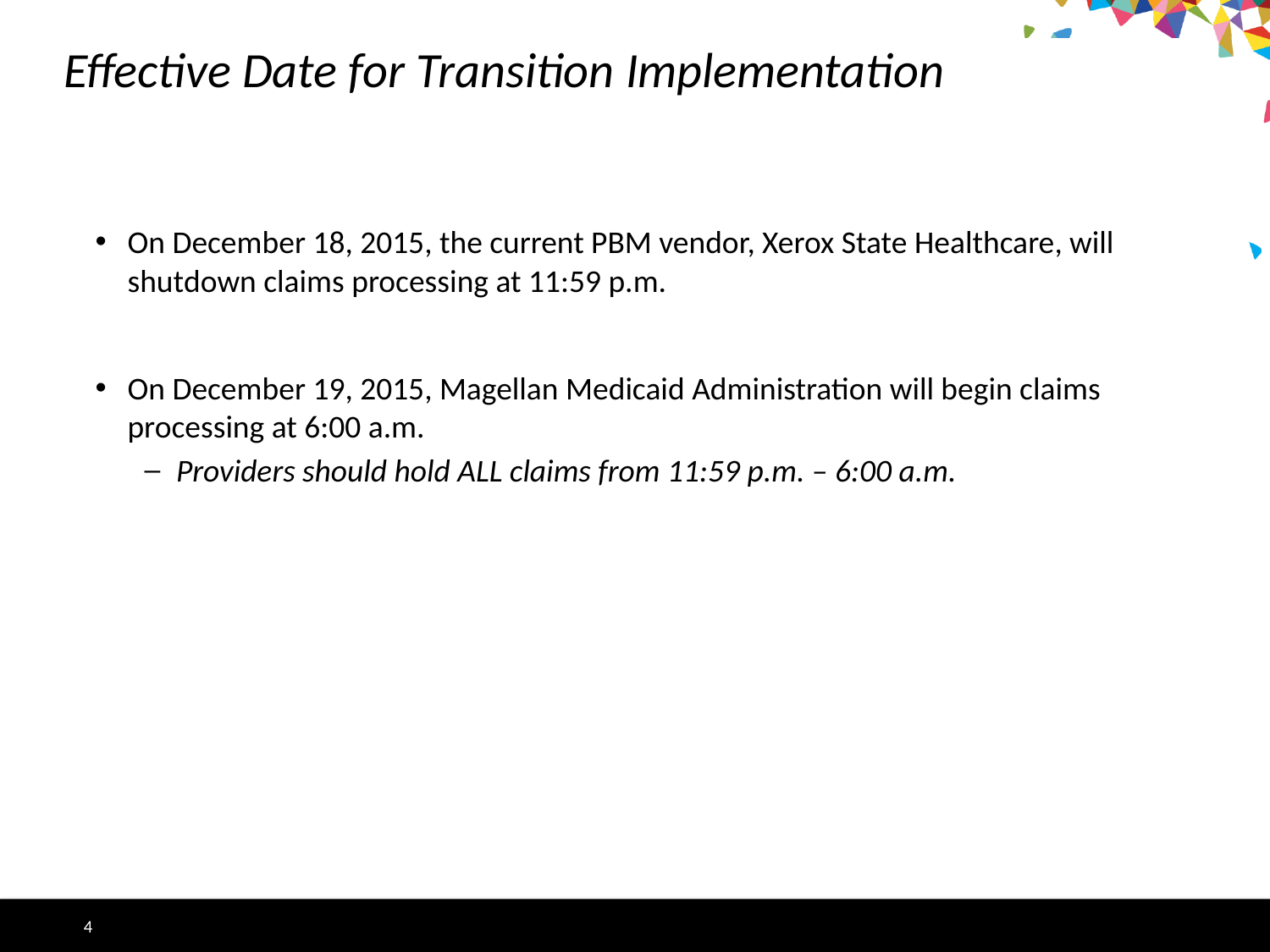

# Effective Date for Transition Implementation
On December 18, 2015, the current PBM vendor, Xerox State Healthcare, will shutdown claims processing at 11:59 p.m.

On December 19, 2015, Magellan Medicaid Administration will begin claims processing at 6:00 a.m.
Providers should hold ALL claims from 11:59 p.m. – 6:00 a.m.
4